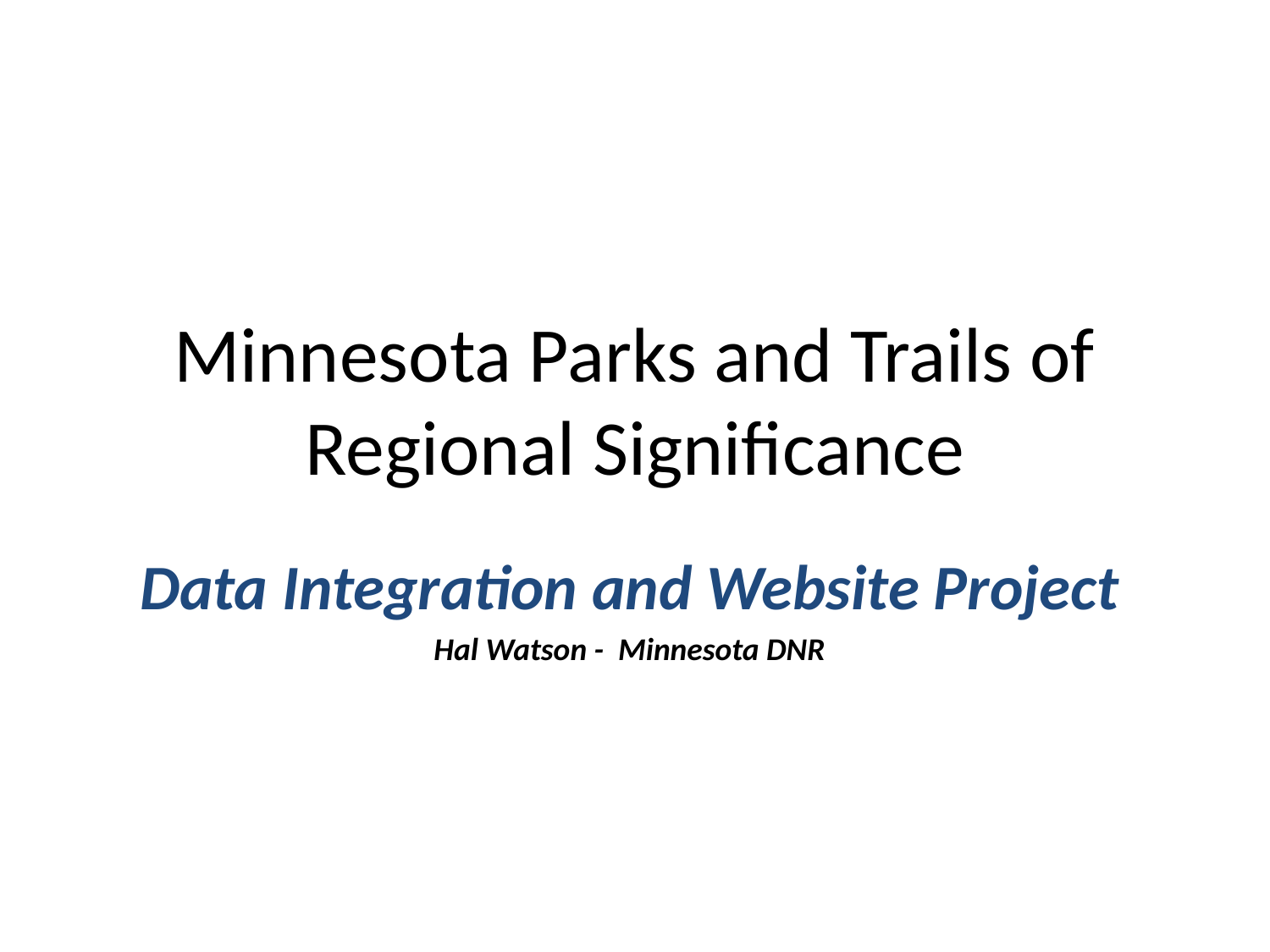

# Minnesota Parks and Trails of Regional Significance
Data Integration and Website Project
Hal Watson -  Minnesota DNR